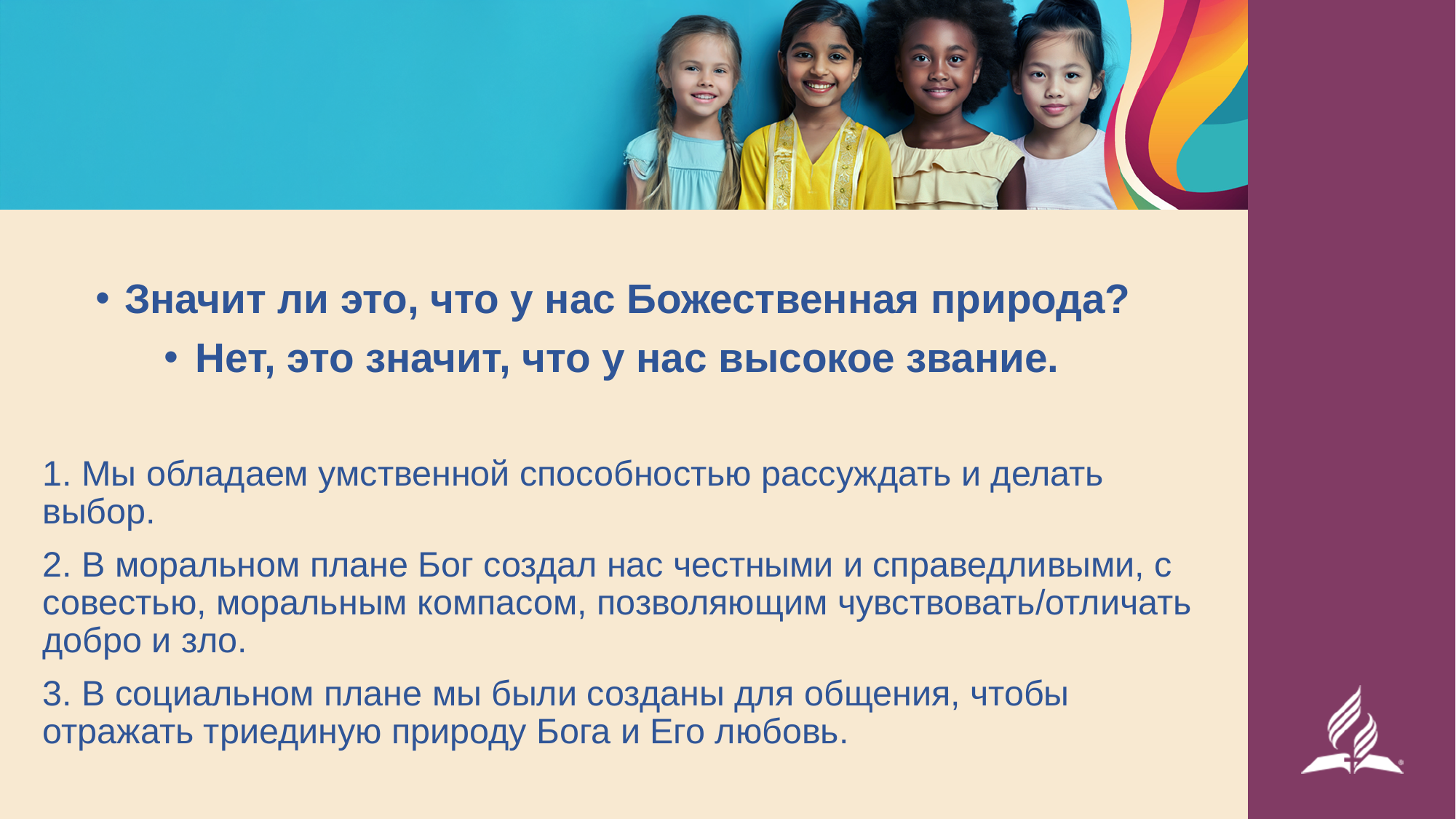

Значит ли это, что у нас Божественная природа?
Нет, это значит, что у нас высокое звание.

1. Мы обладаем умственной способностью рассуждать и делать выбор.
2. В моральном плане Бог создал нас честными и справедливыми, с совестью, моральным компасом, позволяющим чувствовать/отличать добро и зло.
3. В социальном плане мы были созданы для общения, чтобы отражать триединую природу Бога и Его любовь.